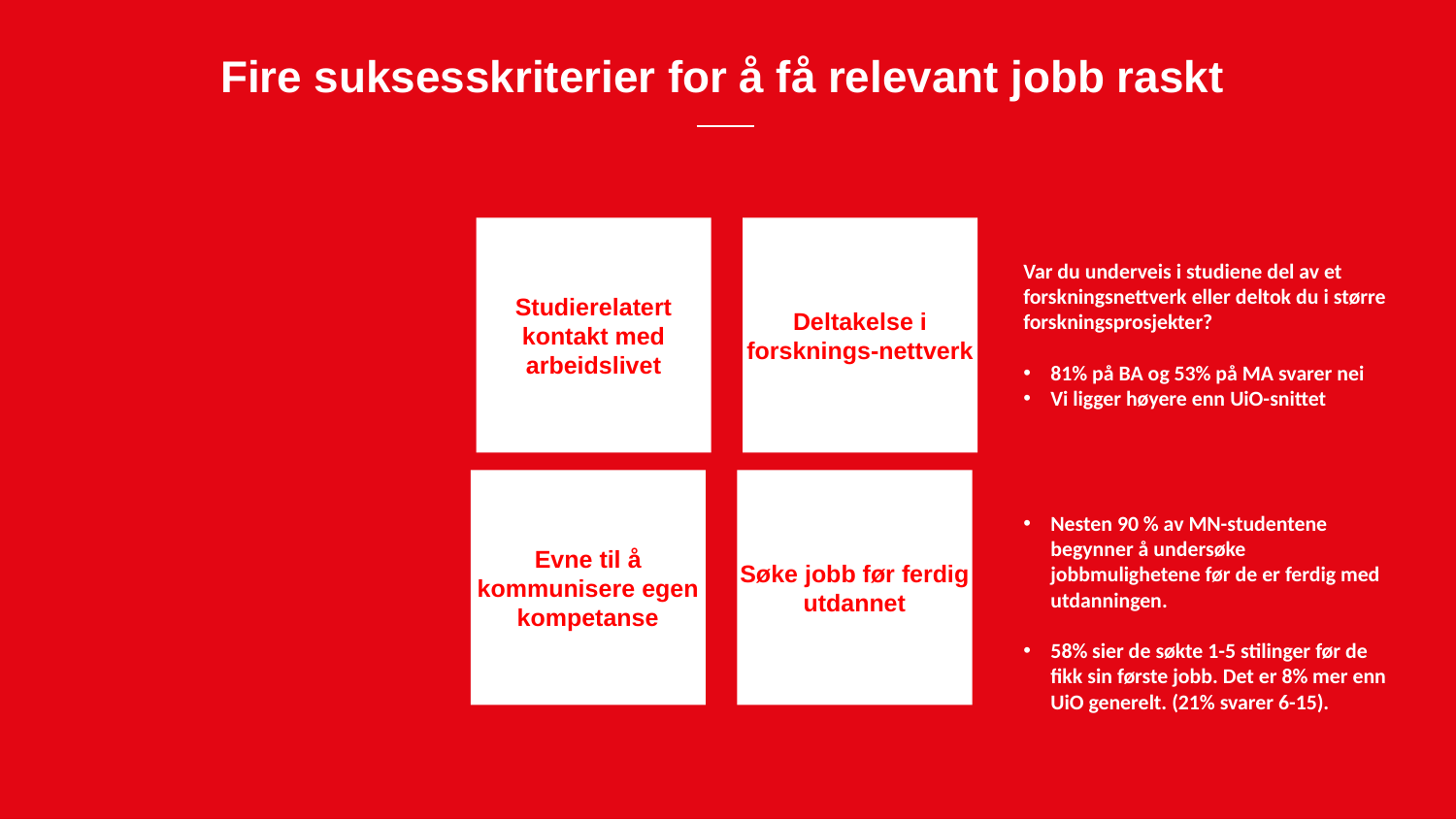

# Fire suksesskriterier for å få relevant jobb raskt
Studierelatert kontakt med arbeidslivet
Deltakelse i forsknings-nettverk
Var du underveis i studiene del av et forskningsnettverk eller deltok du i større forskningsprosjekter?
81% på BA og 53% på MA svarer nei
Vi ligger høyere enn UiO-snittet
Evne til å kommunisere egen kompetanse
Søke jobb før ferdig utdannet
Nesten 90 % av MN-studentene begynner å undersøke jobbmulighetene før de er ferdig med utdanningen.

58% sier de søkte 1-5 stilinger før de fikk sin første jobb. Det er 8% mer enn UiO generelt. (21% svarer 6-15).